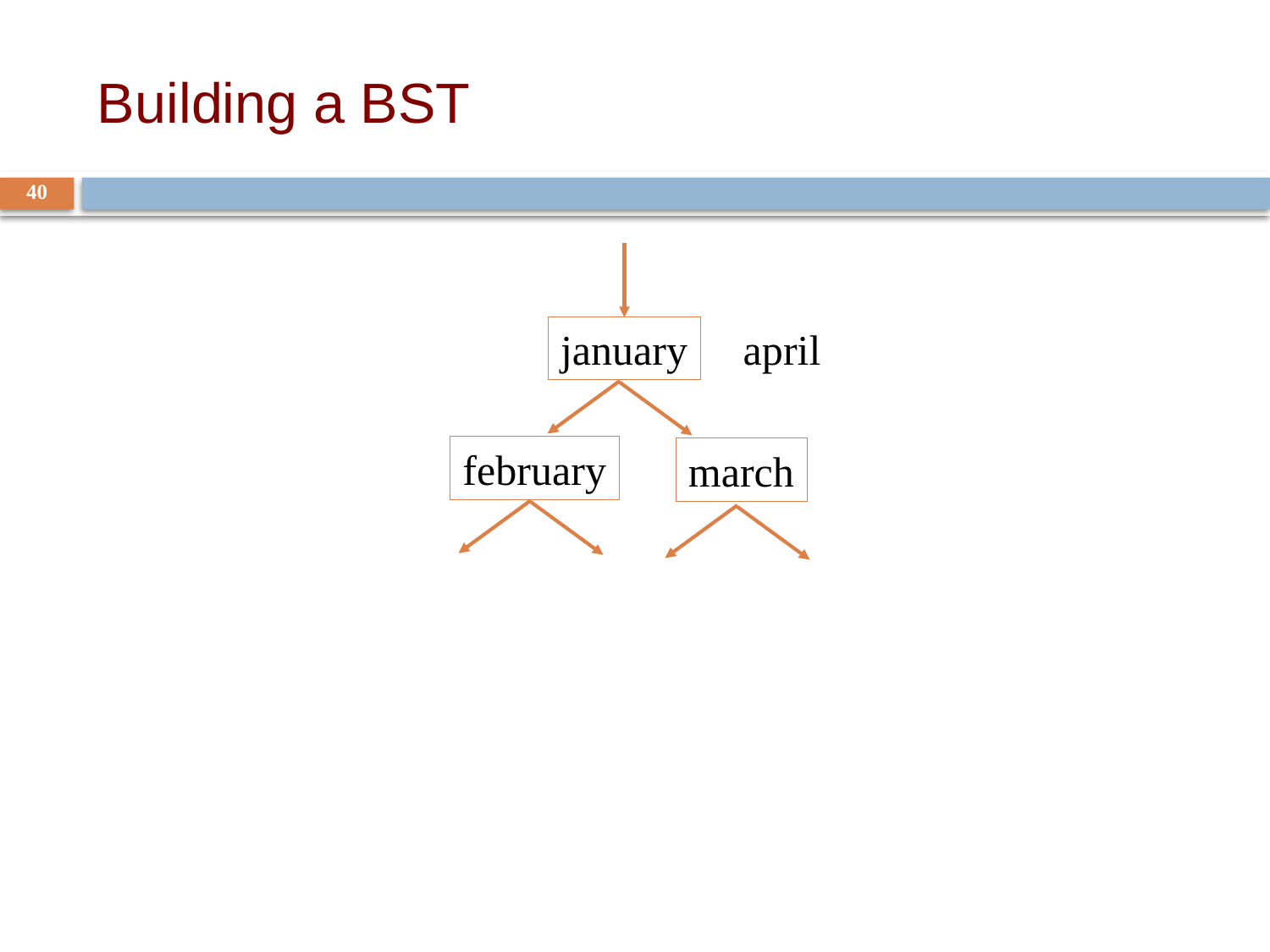

# Building a BST
40
april
january
february
march